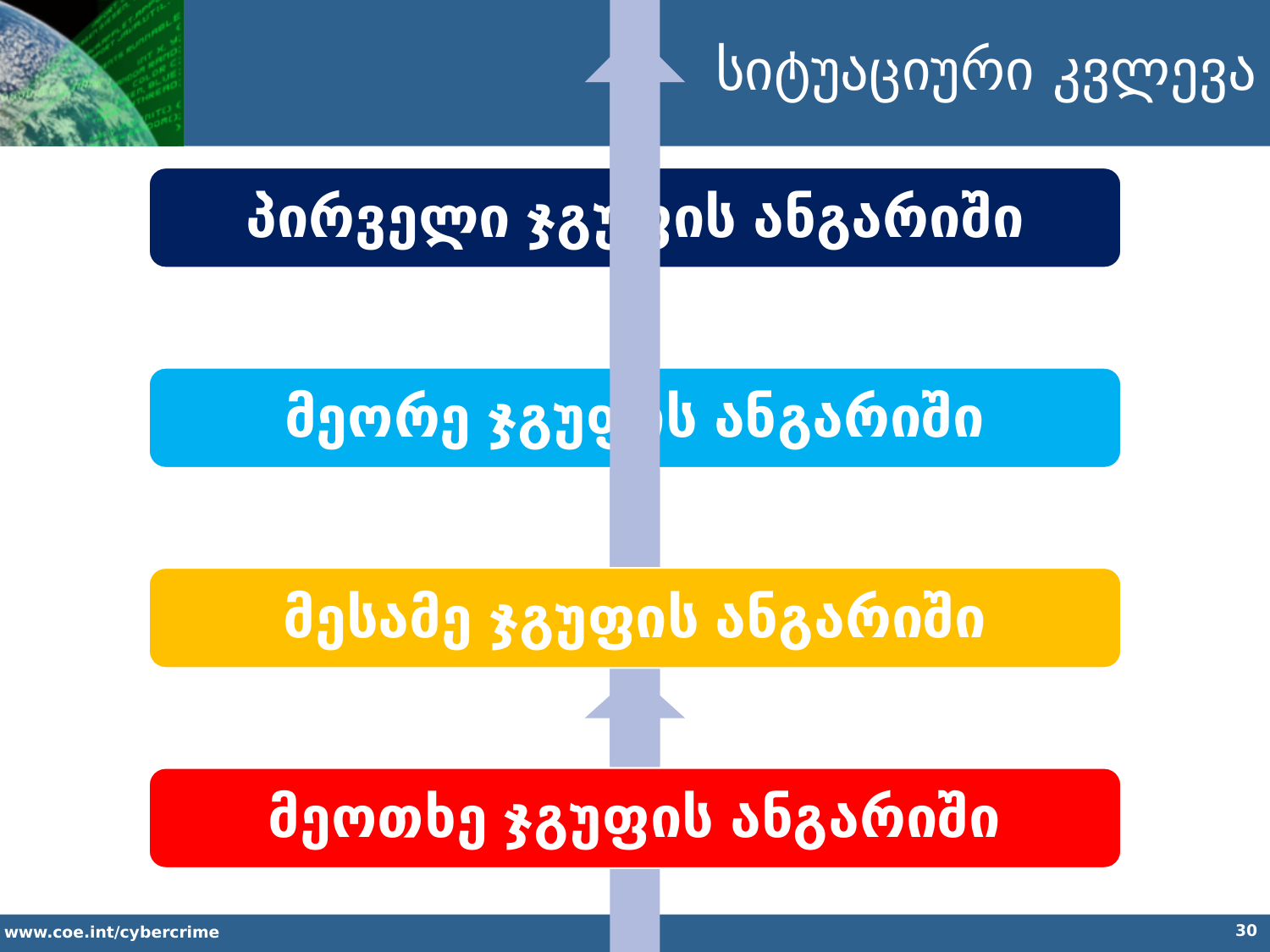

სიტუაციური კვლევა
პირველი ჯგუფის ანგარიში
მეორე ჯგუფის ანგარიში
მესამე ჯგუფის ანგარიში
მეოთხე ჯგუფის ანგარიში
#
30